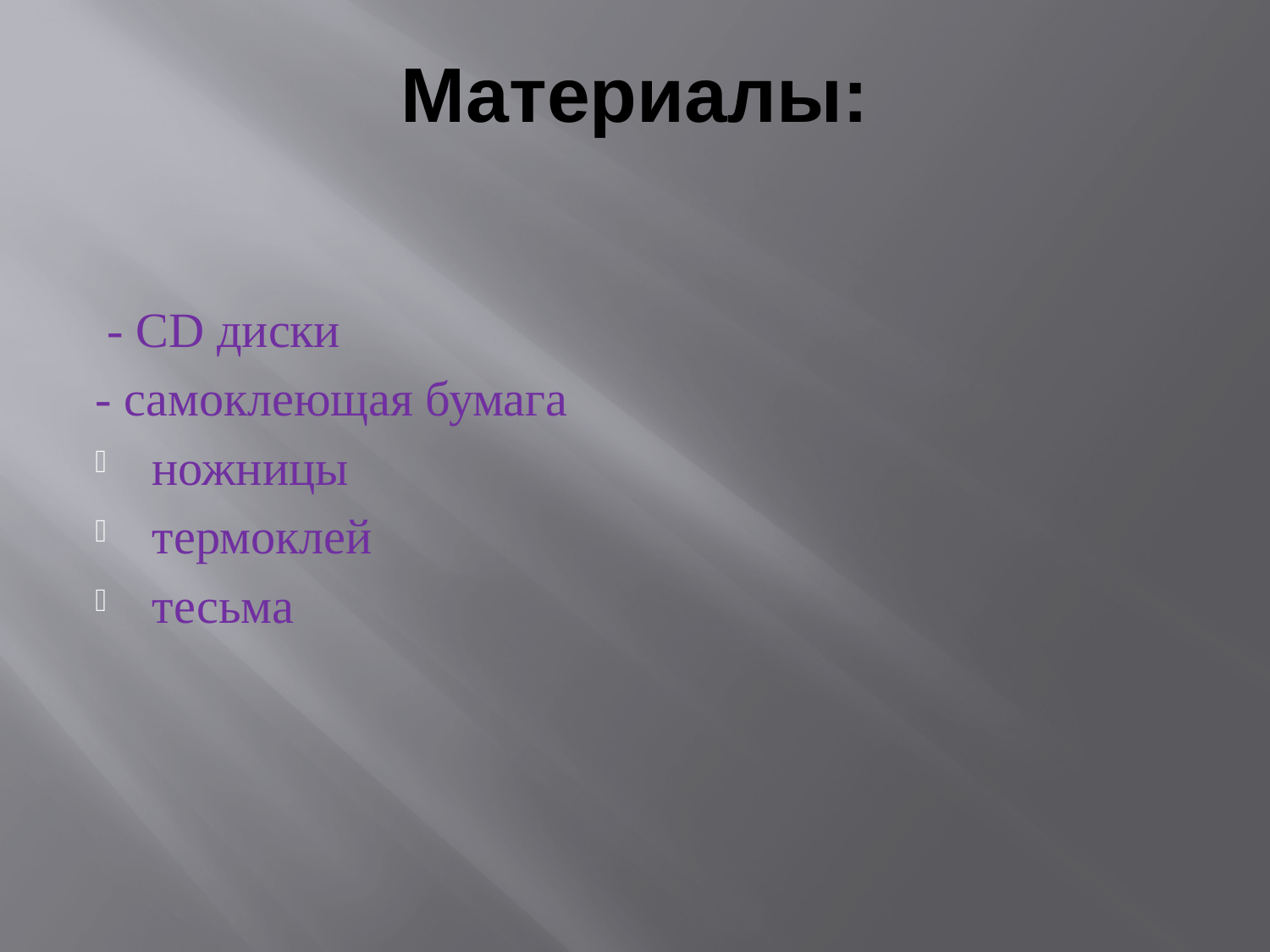

# Материалы:

 - СD диски
- самоклеющая бумага
ножницы
термоклей
тесьма